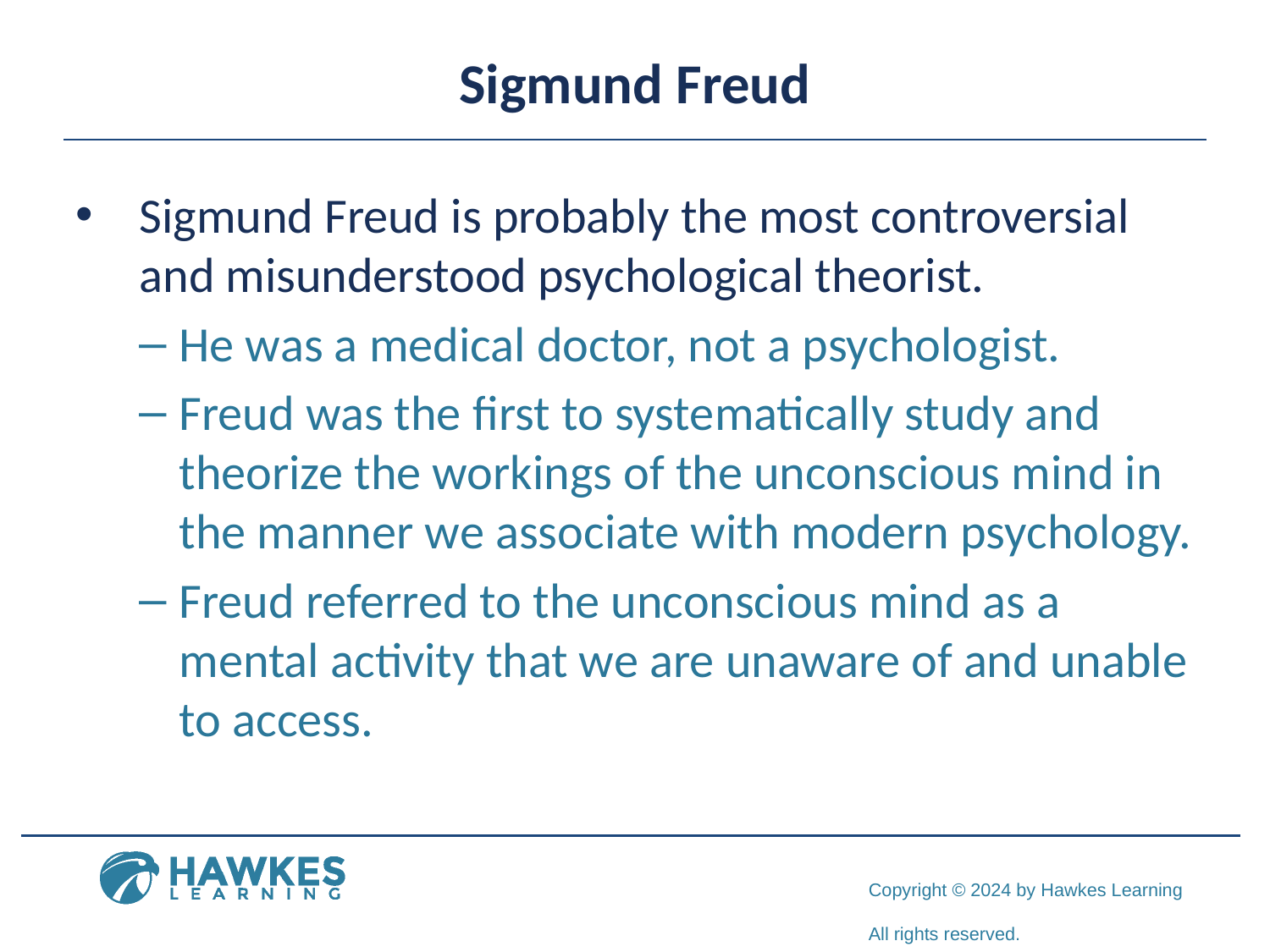

# Sigmund Freud
Sigmund Freud is probably the most controversial and misunderstood psychological theorist.
He was a medical doctor, not a psychologist.
Freud was the first to systematically study and theorize the workings of the unconscious mind in the manner we associate with modern psychology.
Freud referred to the unconscious mind as a mental activity that we are unaware of and unable to access.